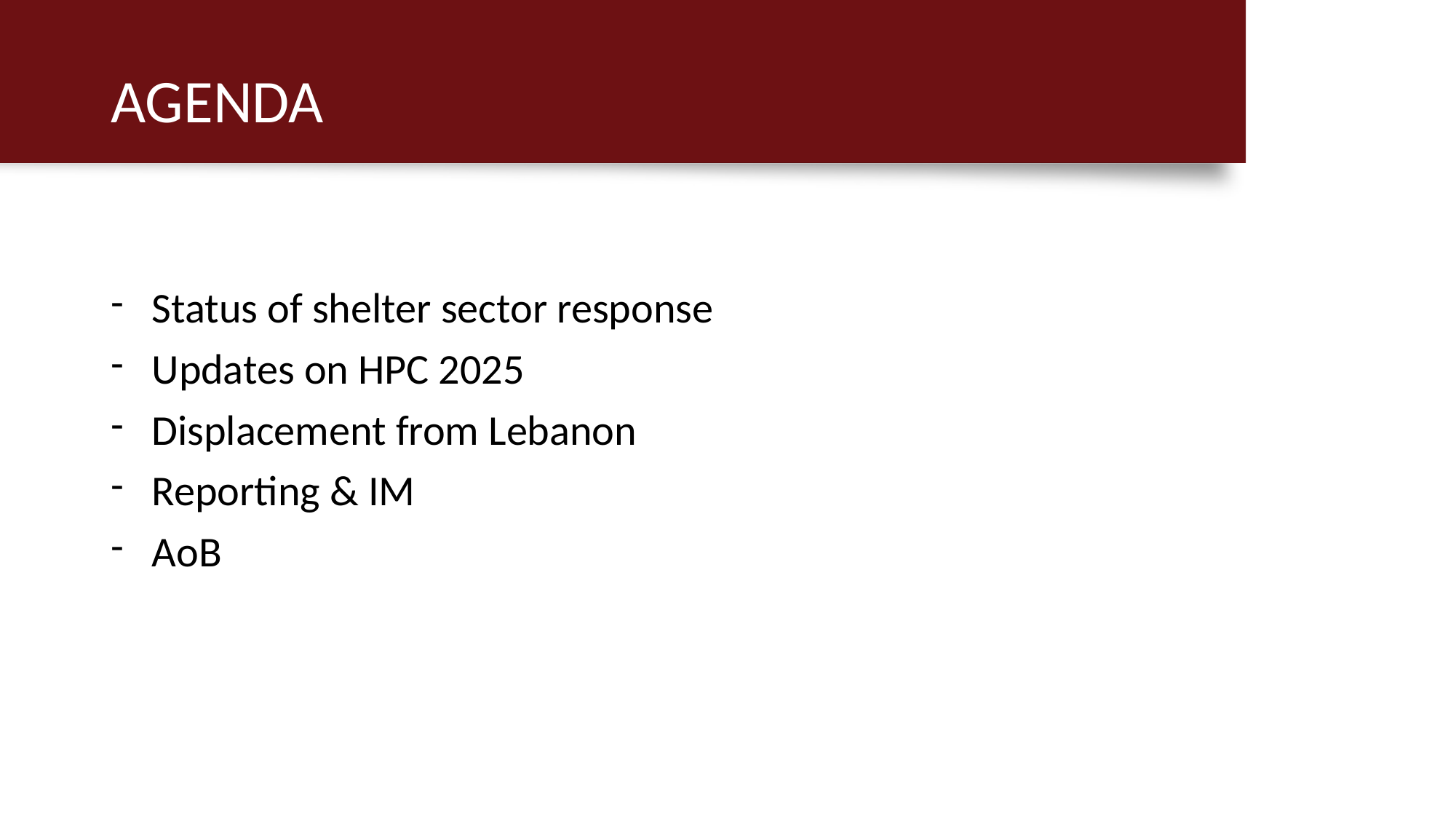

# AGENDA
Status of shelter sector response
Updates on HPC 2025
Displacement from Lebanon
Reporting & IM
AoB